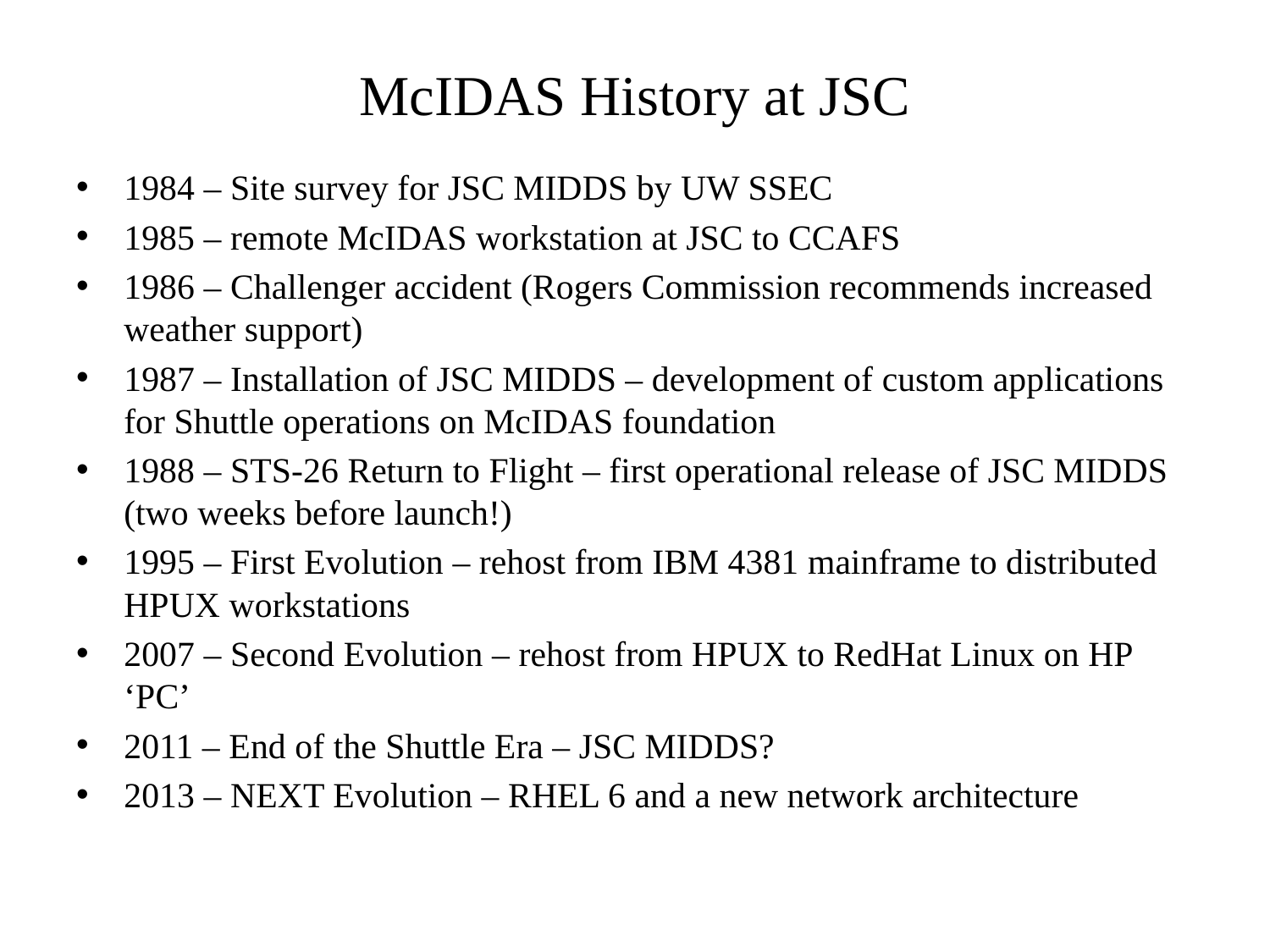

# McIDAS History at JSC
1984 – Site survey for JSC MIDDS by UW SSEC
1985 – remote McIDAS workstation at JSC to CCAFS
1986 – Challenger accident (Rogers Commission recommends increased weather support)
1987 – Installation of JSC MIDDS – development of custom applications for Shuttle operations on McIDAS foundation
1988 – STS-26 Return to Flight – first operational release of JSC MIDDS (two weeks before launch!)
1995 – First Evolution – rehost from IBM 4381 mainframe to distributed HPUX workstations
2007 – Second Evolution – rehost from HPUX to RedHat Linux on HP ‘PC’
2011 – End of the Shuttle Era – JSC MIDDS?
2013 – NEXT Evolution – RHEL 6 and a new network architecture